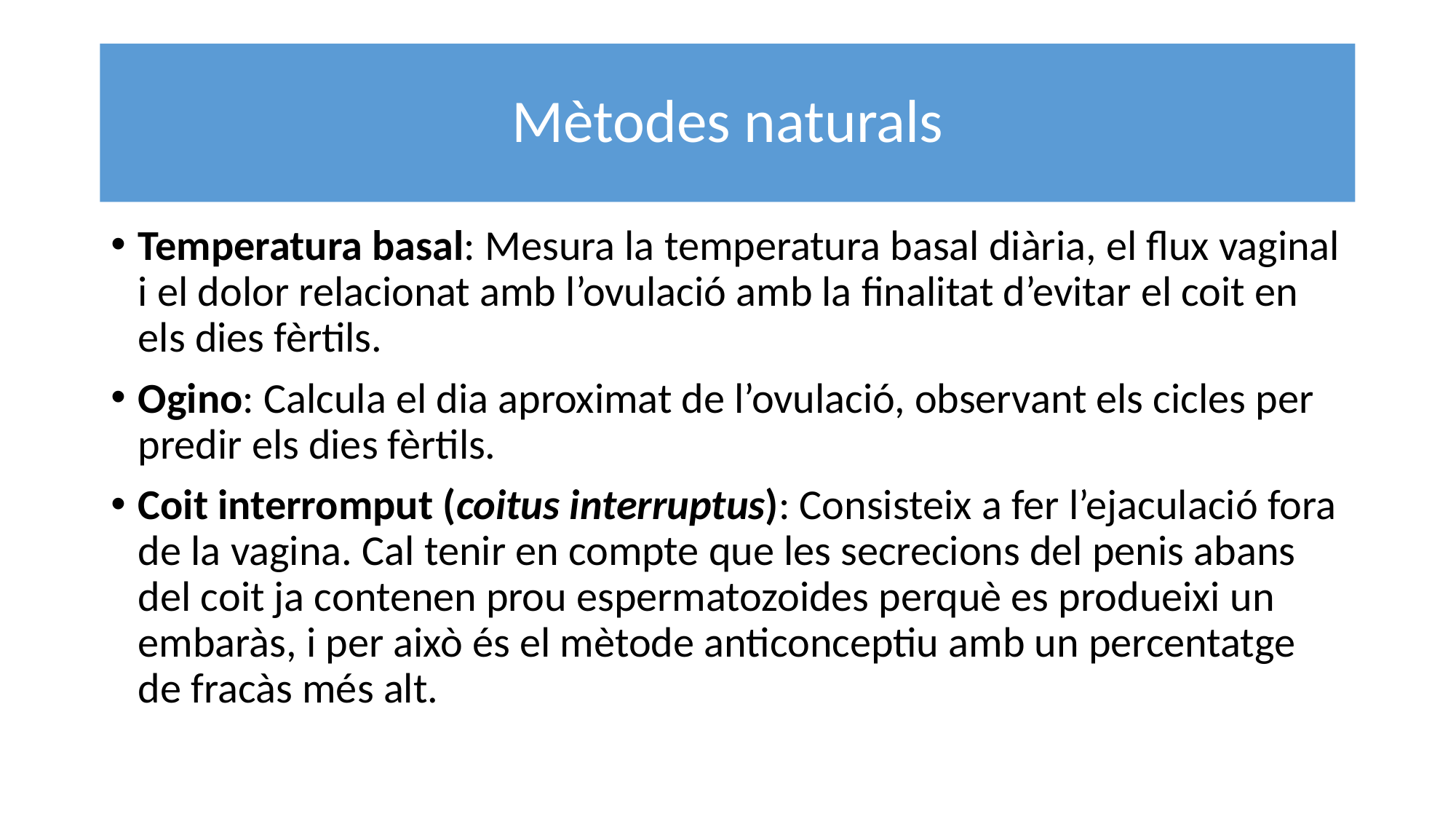

# Mètodes naturals
Temperatura basal: Mesura la temperatura basal diària, el flux vaginal i el dolor relacionat amb l’ovulació amb la finalitat d’evitar el coit en els dies fèrtils.
Ogino: Calcula el dia aproximat de l’ovulació, observant els cicles per predir els dies fèrtils.
Coit interromput (coitus interruptus): Consisteix a fer l’ejaculació fora de la vagina. Cal tenir en compte que les secrecions del penis abans del coit ja contenen prou espermatozoides perquè es produeixi un embaràs, i per això és el mètode anticonceptiu amb un percentatge de fracàs més alt.